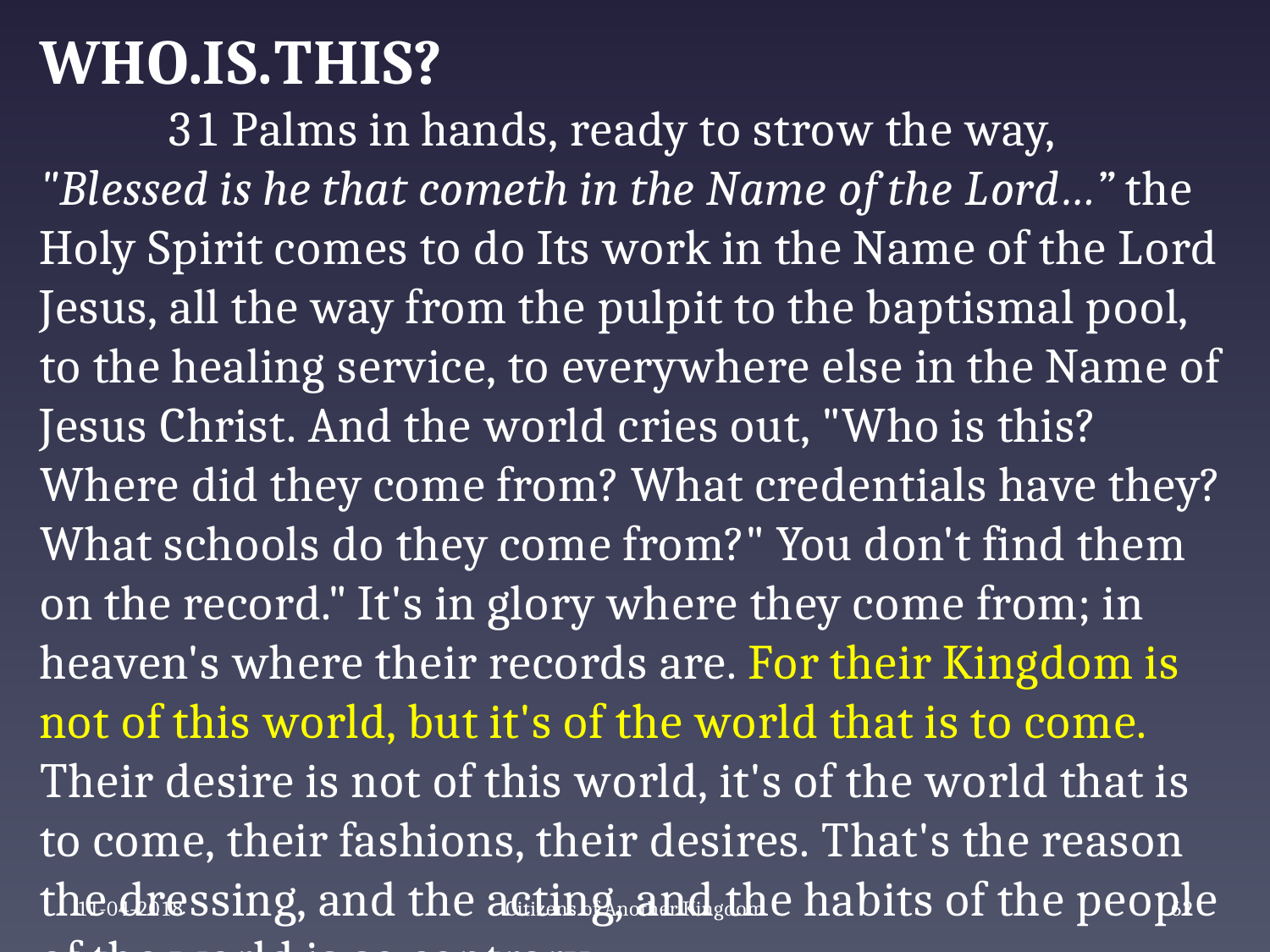

WHO.IS.THIS?
 	31 Palms in hands, ready to strow the way, "Blessed is he that cometh in the Name of the Lord…” the Holy Spirit comes to do Its work in the Name of the Lord Jesus, all the way from the pulpit to the baptismal pool, to the healing service, to everywhere else in the Name of Jesus Christ. And the world cries out, "Who is this? Where did they come from? What credentials have they? What schools do they come from?" You don't find them on the record." It's in glory where they come from; in heaven's where their records are. For their Kingdom is not of this world, but it's of the world that is to come. Their desire is not of this world, it's of the world that is to come, their fashions, their desires. That's the reason the dressing, and the acting, and the habits of the people of the world is so contrary.

11-04-2018
Citizens of Another Kingdom
62